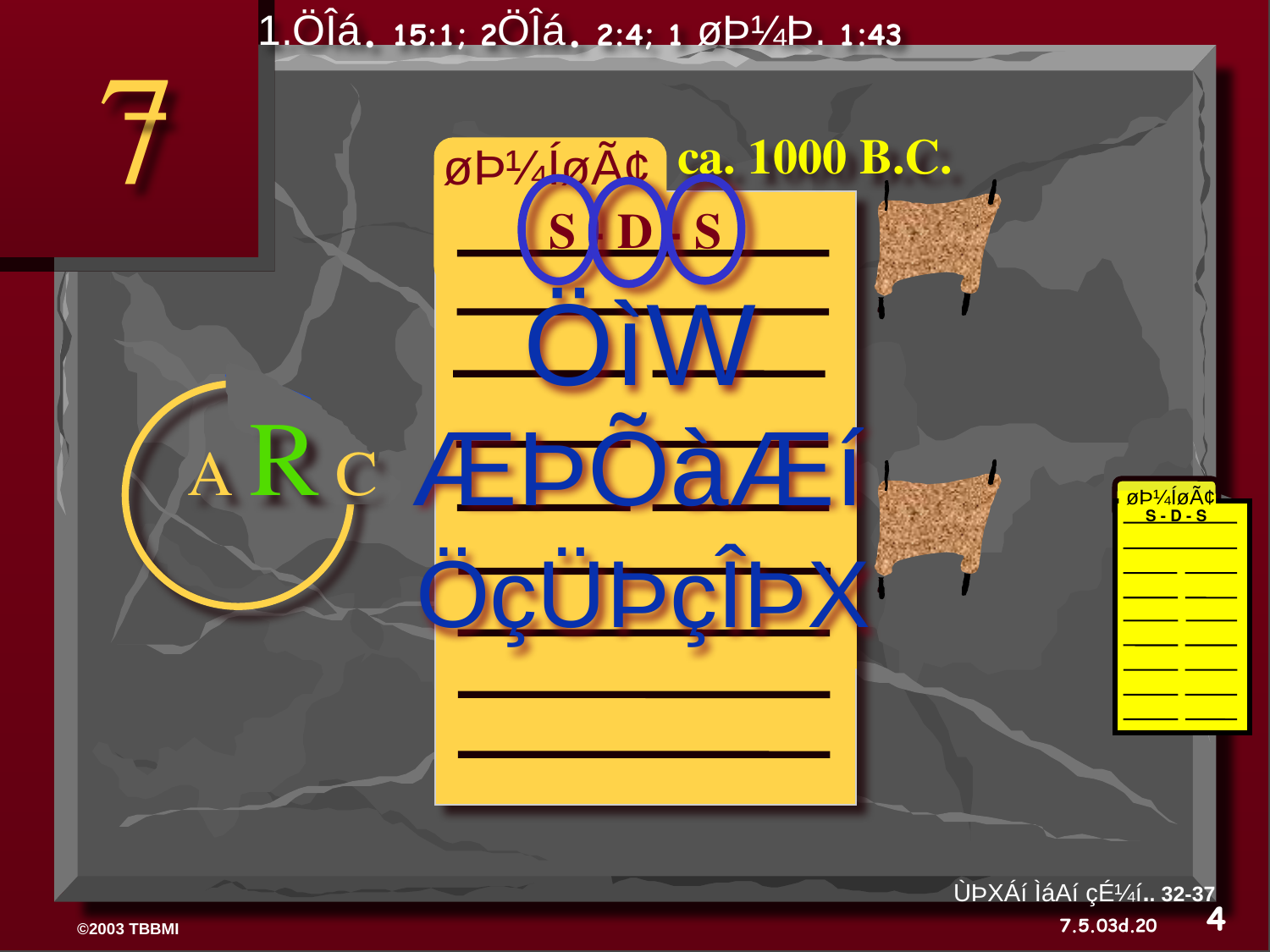

1.ÖÎá. 15:1; 2ÖÎá. 2:4; 1 øÞ¼Þ. 1:43

7

ca. 1000 B.C.
 øÞ¼ÍøÃ¢

S - D - S

ÖìW

A R C

ÆÞÕàÆí

øÞ¼ÍøÃ¢

S - D - S

ÖçÜÞçÎÞX

ÙÞXÁí ÌáAí çÉ¼í.. 32-37
4
20